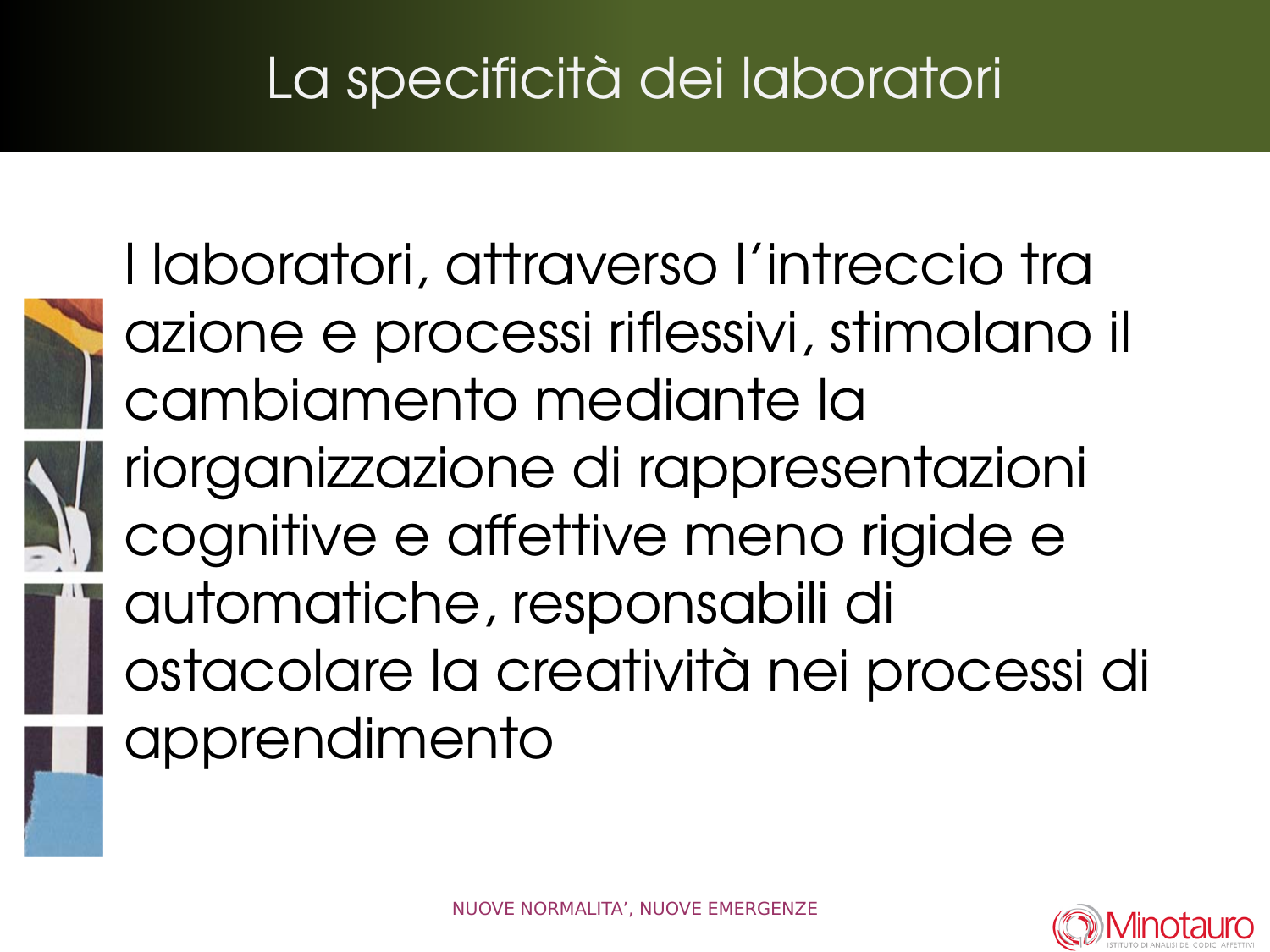

# La specificità dei laboratori
	I laboratori, attraverso l’intreccio tra azione e processi riflessivi, stimolano il cambiamento mediante la riorganizzazione di rappresentazioni cognitive e affettive meno rigide e automatiche, responsabili di ostacolare la creatività nei processi di apprendimento
NUOVE NORMALITA’, NUOVE EMERGENZE